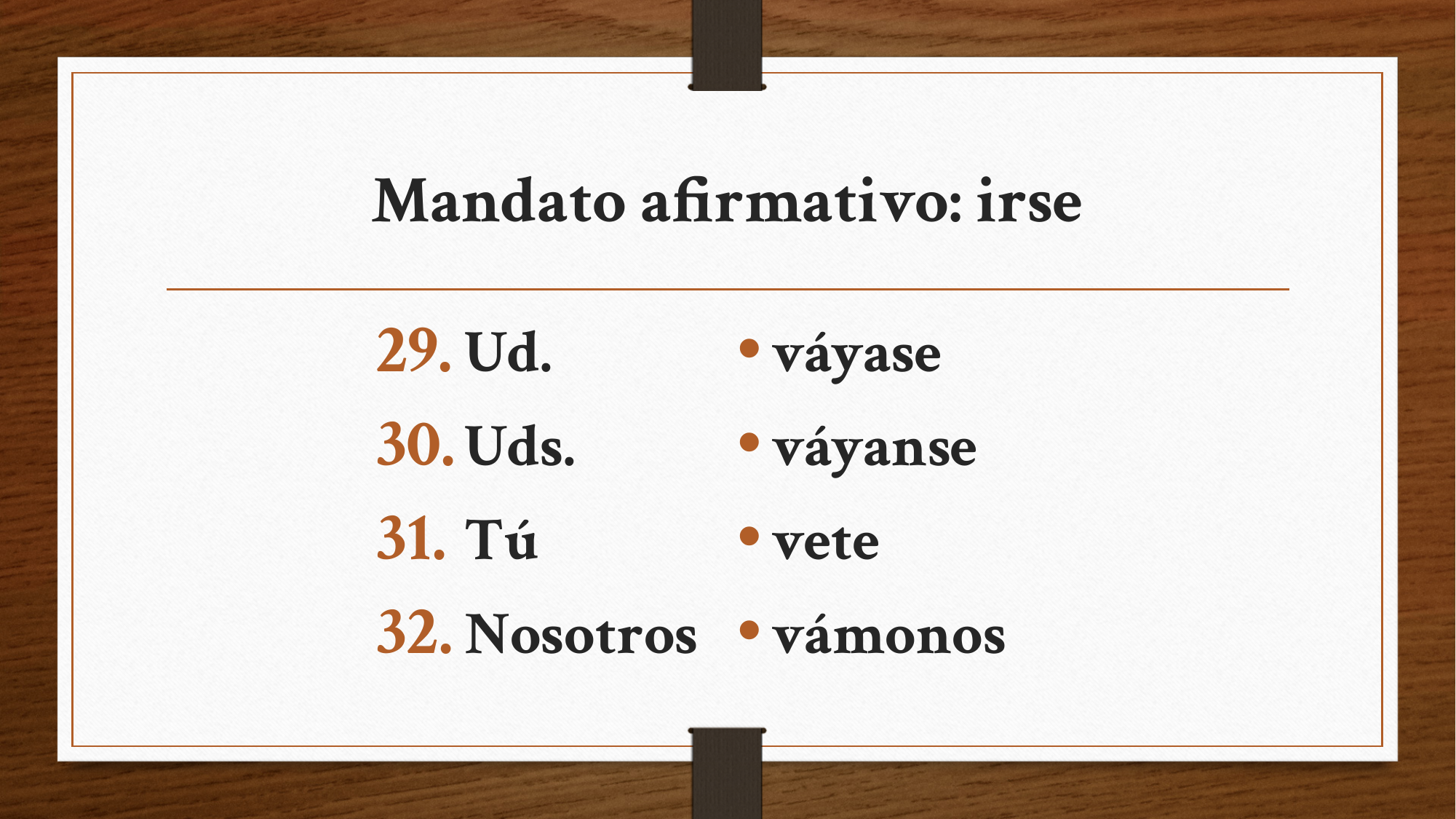

# Mandato afirmativo: irse
Ud.
Uds.
Tú
Nosotros
váyase
váyanse
vete
vámonos